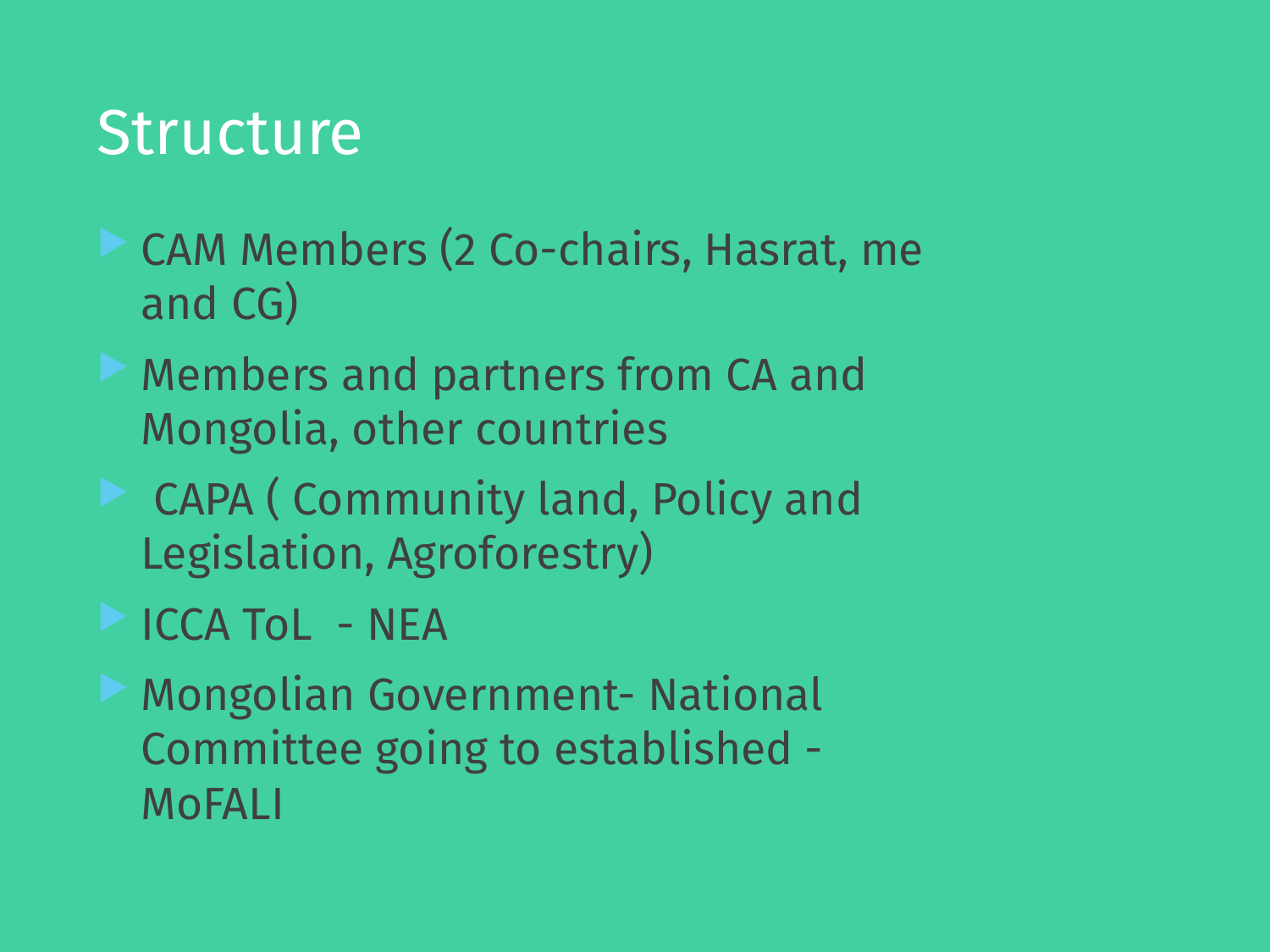

# Structure
CAM Members (2 Co-chairs, Hasrat, me and CG)
Members and partners from CA and Mongolia, other countries
 CAPA ( Community land, Policy and Legislation, Agroforestry)
ICCA ToL  - NEA
Mongolian Government- National Committee going to established -MoFALI